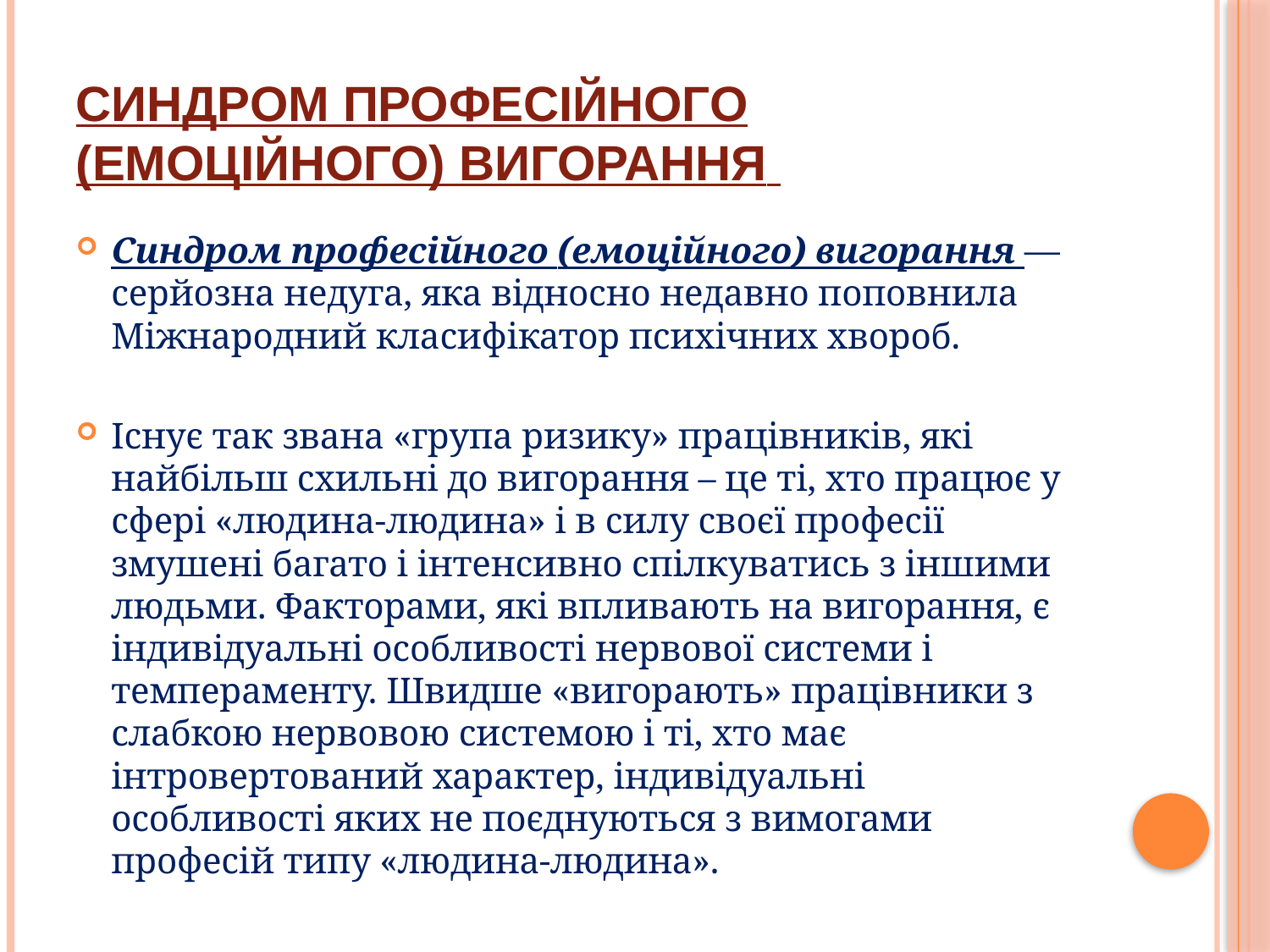

# Синдром професійного (емоційного) вигорання
Синдром професійного (емоційного) вигорання —серйозна недуга, яка відносно недавно поповнила Міжнародний класифікатор психічних хвороб.

Існує так звана «група ризику» працівників, які найбільш схильні до вигорання – це ті, хто працює у сфері «людина-людина» і в силу своєї професії змушені багато і інтенсивно спілкуватись з іншими людьми. Факторами, які впливають на вигорання, є індивідуальні особливості нервової системи і темпераменту. Швидше «вигорають» працівники з слабкою нервовою системою і ті, хто має інтровертований характер, індивідуальні особливості яких не поєднуються з вимогами професій типу «людина-людина».